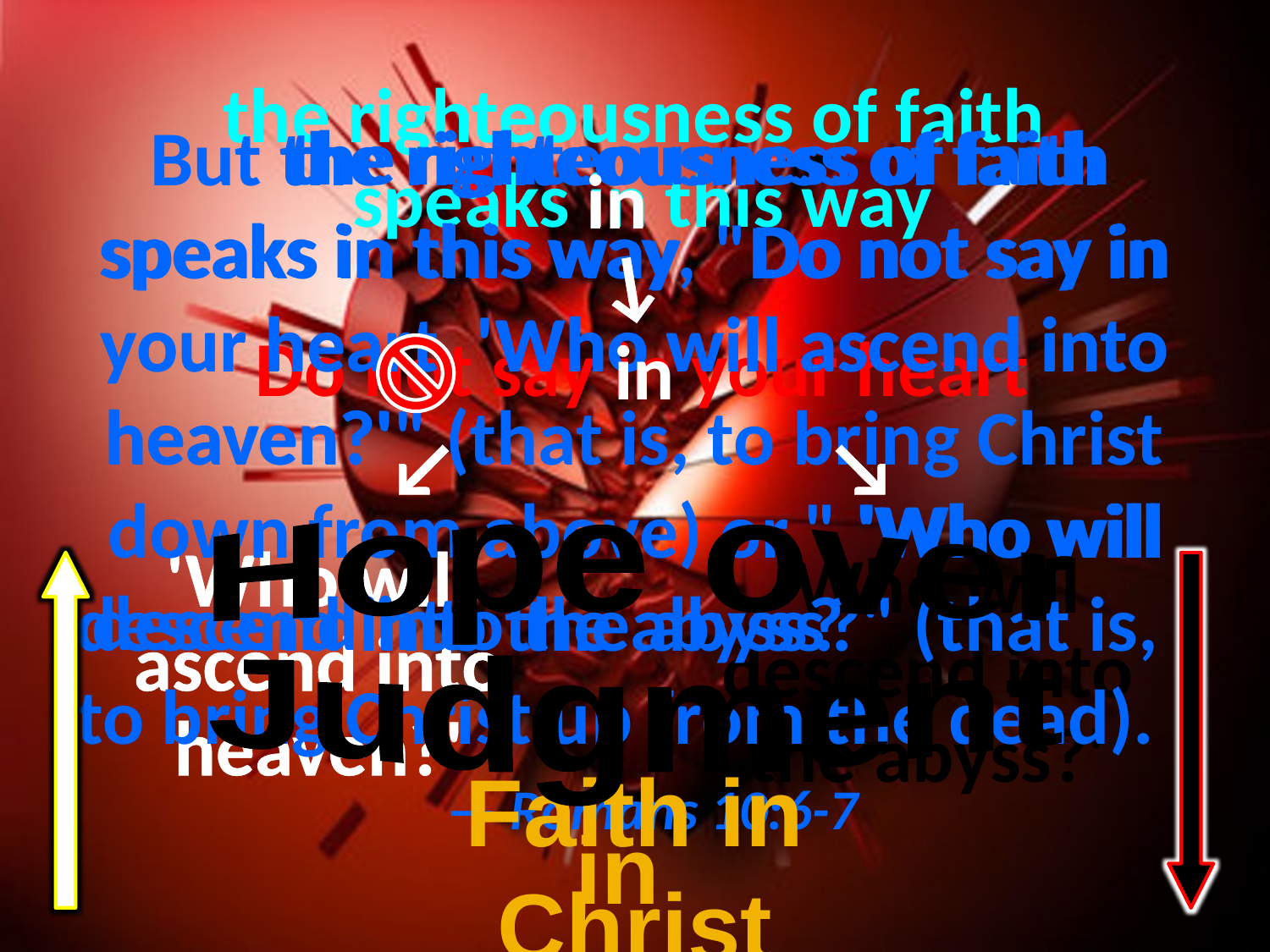

the righteousness of faith
speaks in this way

Do not say in your heart

# But the righteousness of faith  speaks in this way, "Do not say in your heart, 'Who will ascend into heaven?'" (that is, to bring Christ down from above) or," 'Who will descend into the abyss?'" (that is,   to bring Christ up from the dead).         — Romans 10:6-7
the righteousness of faith

in
speaks in this way
Do not say in
↓
'Who will
ascend into
your heart
in

heaven?'
↙
↘
'Who will
Hope over
Judgment
'Who will ascend into heaven?'
'Who will descend into the abyss?'

the abyss?'
descend into
in
Faith in Christ